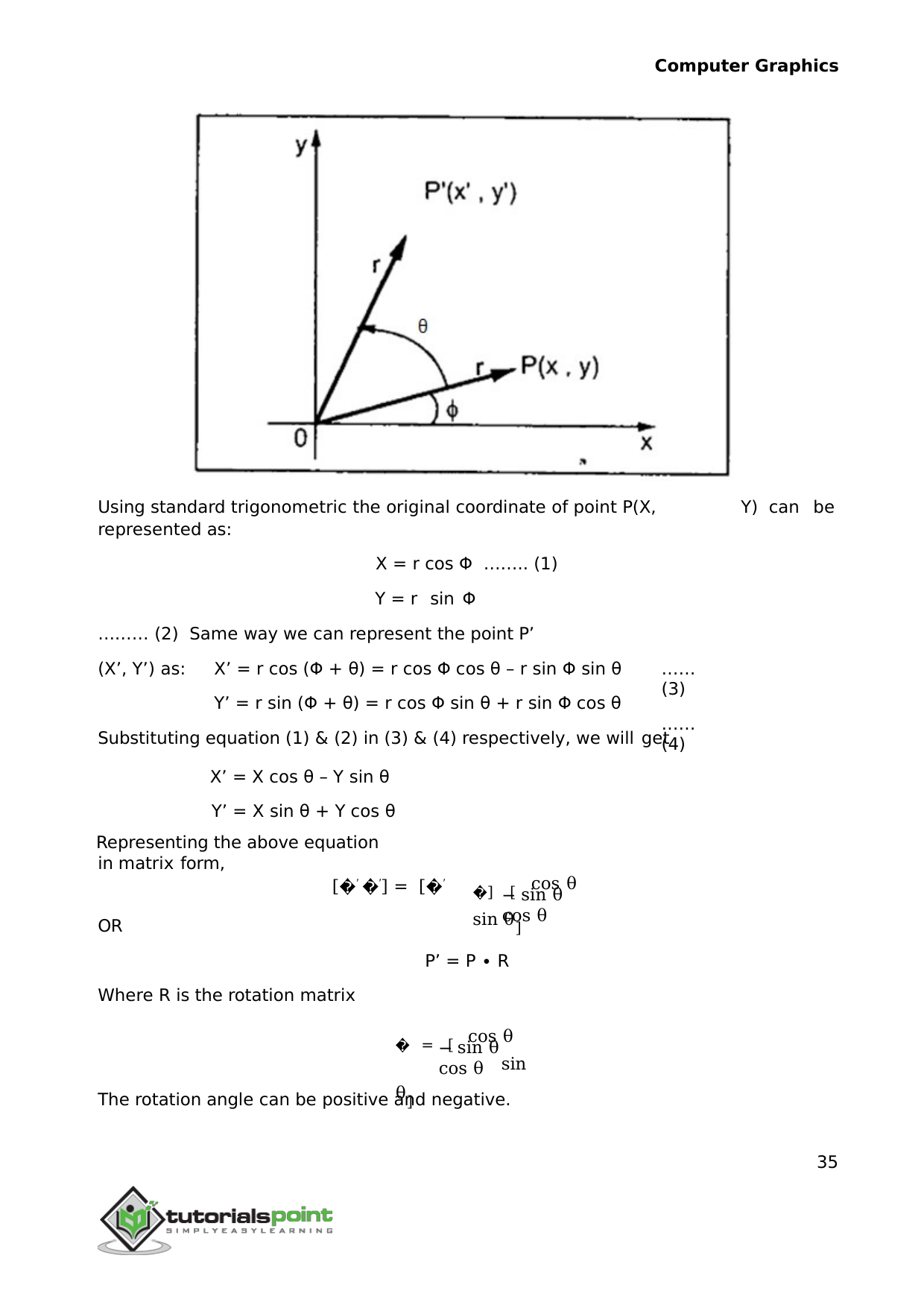

Computer Graphics

Using standard trigonometric the original coordinate of point P(X,  represented as:
X = r cos Φ  …….. (1)
Y)  can  be
Y = r  sin Φ	……… (2)  Same way we can represent the point P’ (X’, Y’) as:
X’ = r cos (Φ + θ) = r cos Φ cos θ – r sin Φ sin θ  Y’ = r sin (Φ + θ) = r cos Φ sin θ + r sin Φ cos θ
…… (3)
…… (4)
Substituting equation (1) & (2) in (3) & (4) respectively, we will get
X’ = X cos θ – Y sin θ  Y’ = X sin θ + Y cos θ
Representing the above equation in matrix form,
�]    [  cos θ	sin θ]
[�′ �′] =  [�′
− sin θ  cos θ
OR
P’ = P ∙ R
Where R is the rotation matrix
�   =   [  cos θ	sin θ]
− sin θ  cos θ
The rotation angle can be positive and negative.
35